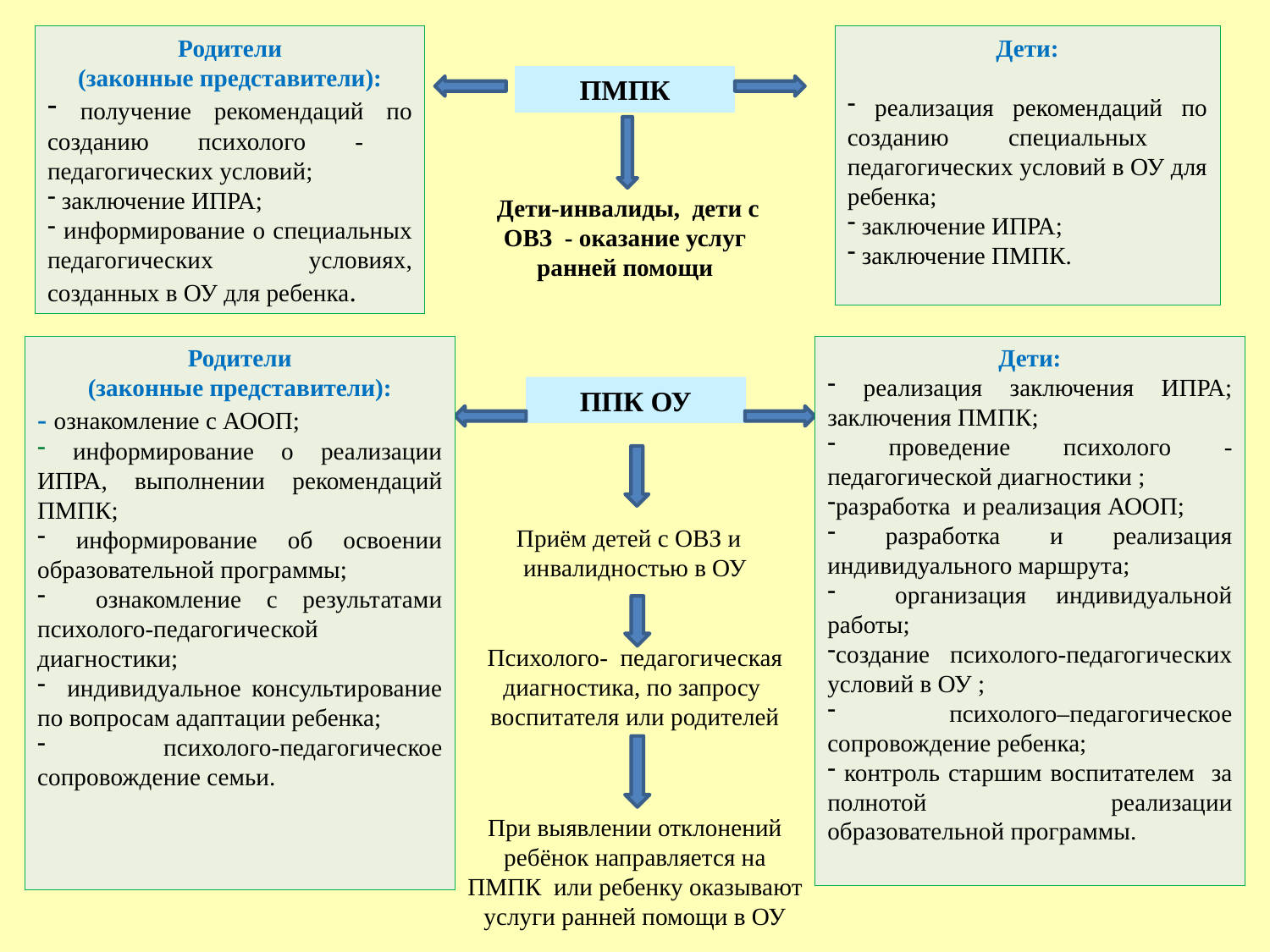

Родители
(законные представители):
 получение рекомендаций по созданию психолого -  педагогических условий;
 заключение ИПРА;
 информирование о специальных педагогических  условиях, созданных в ОУ для ребенка.
Дети:

 реализация рекомендаций по созданию специальных  педагогических условий в ОУ для ребенка;
 заключение ИПРА;
 заключение ПМПК.

ПМПК

 Дети-инвалиды,  дети с ОВЗ  - оказание услуг ранней помощи
Родители
(законные представители):
- ознакомление с АООП;
 информирование о реализации ИПРА, выполнении рекомендаций ПМПК;
 информирование об освоении образовательной программы;
  ознакомление с результатами психолого-педагогической диагностики;
  индивидуальное консультирование по вопросам адаптации ребенка;
 психолого-педагогическое сопровождение семьи.

Дети:
 реализация заключения ИПРА; заключения ПМПК;
 проведение психолого - педагогической диагностики ;
разработка  и реализация АООП;
 разработка и реализация индивидуального маршрута;
  организация индивидуальной работы;
создание психолого-педагогических условий в ОУ ;
 психолого–педагогическое сопровождение ребенка;
 контроль старшим воспитателем  за полнотой реализации образовательной программы.

ППК ОУ

Приём детей с ОВЗ и   инвалидностью в ОУ

Психолого-  педагогическая диагностика, по запросу  воспитателя или родителей

При выявлении отклонений ребёнок направляется на ПМПК  или ребенку оказывают услуги ранней помощи в ОУ